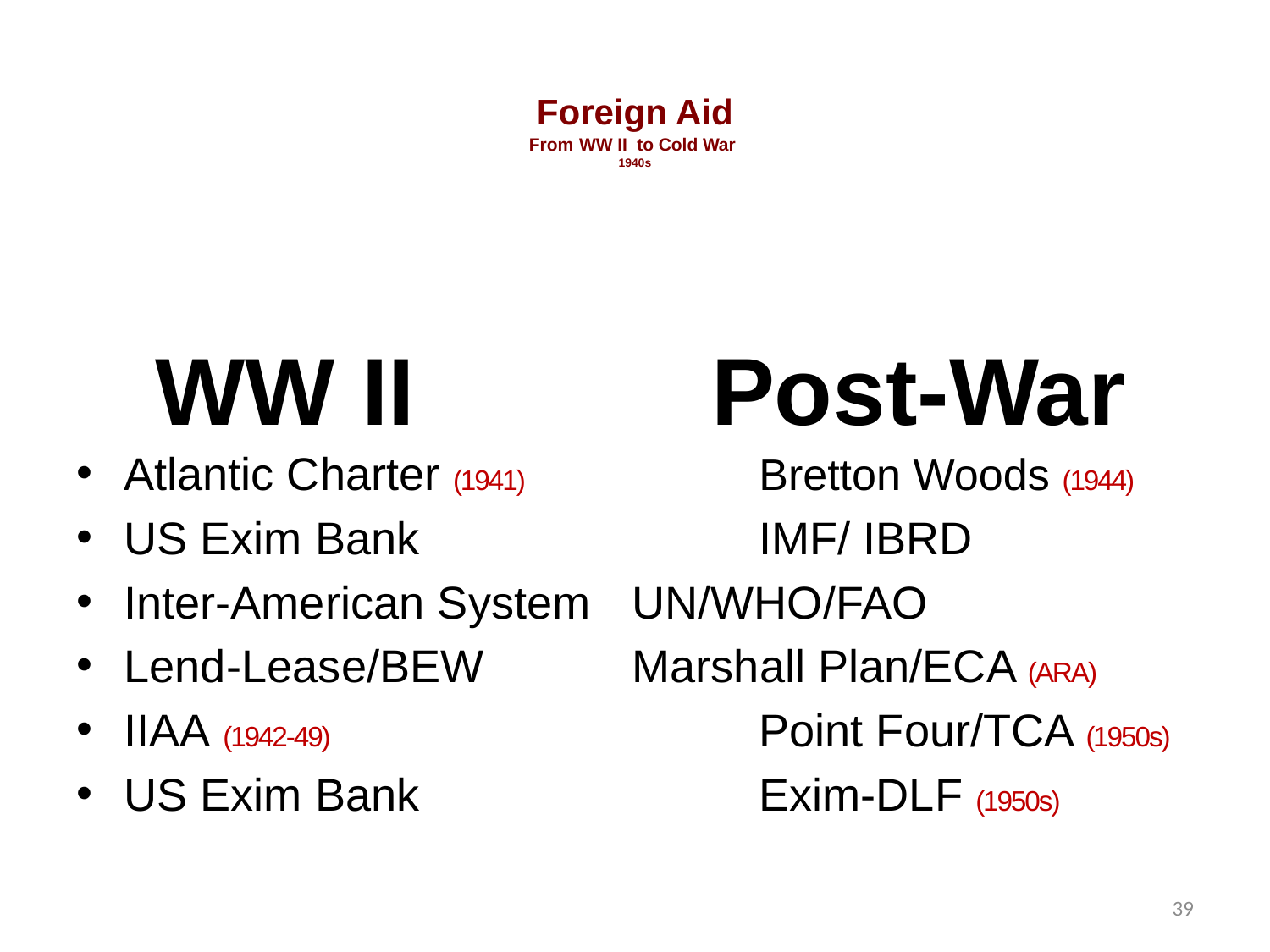

# Foreign Aid From WW II  to Cold War 1940s

   WW II			Post-War
Atlantic Charter (1941)		Bretton Woods (1944)
US Exim Bank			IMF/ IBRD
Inter-American System	UN/WHO/FAO
Lend-Lease/BEW		Marshall Plan/ECA (ARA)
IIAA (1942-49)				Point Four/TCA (1950s)
US Exim Bank			Exim-DLF (1950s)

39